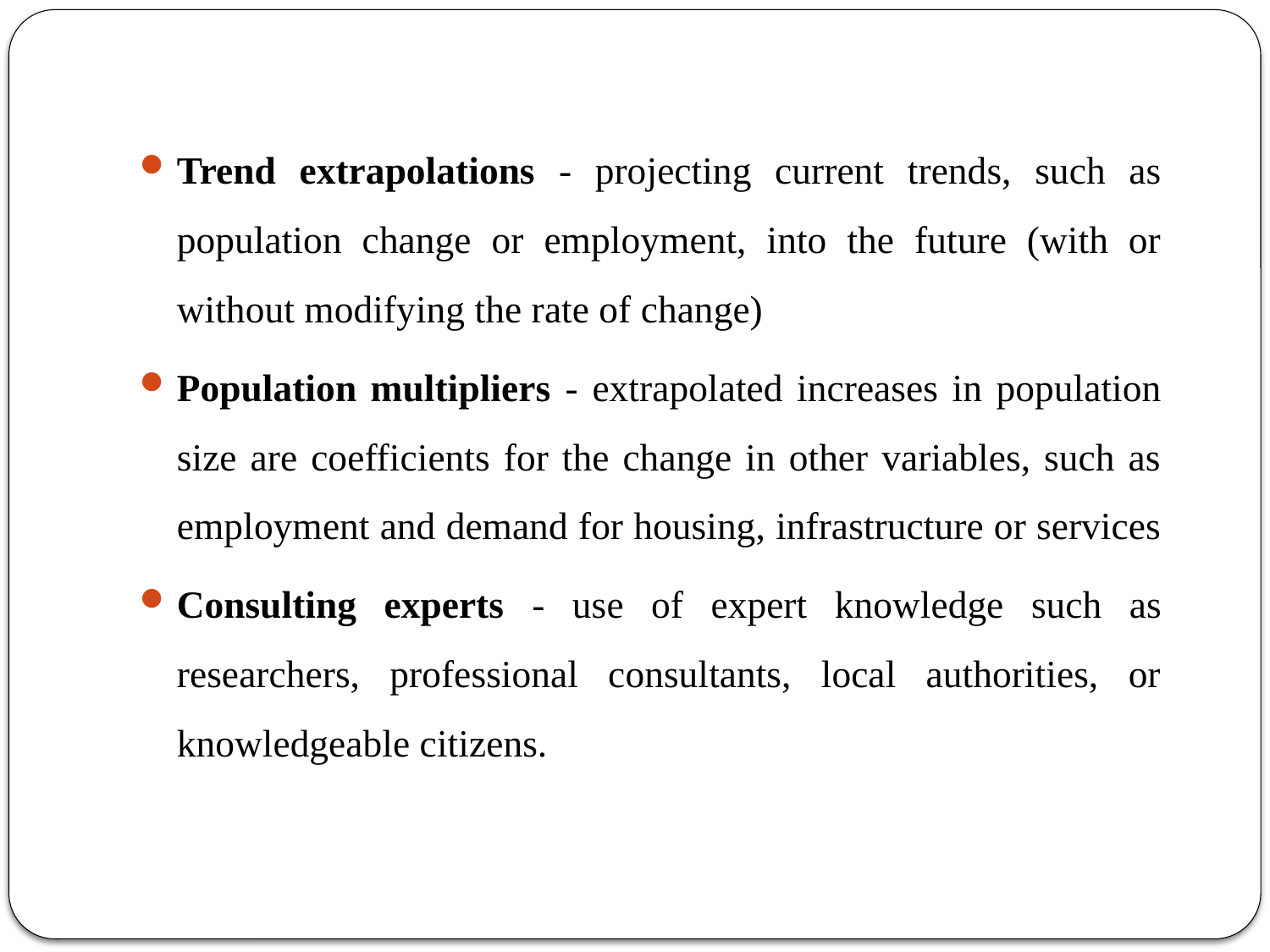

Trend extrapolations - projecting current trends, such as population change or employment, into the future (with or without modifying the rate of change)
Population multipliers - extrapolated increases in population size are coefficients for the change in other variables, such as employment and demand for housing, infrastructure or services
Consulting experts - use of expert knowledge such as researchers, professional consultants, local authorities, or knowledgeable citizens.